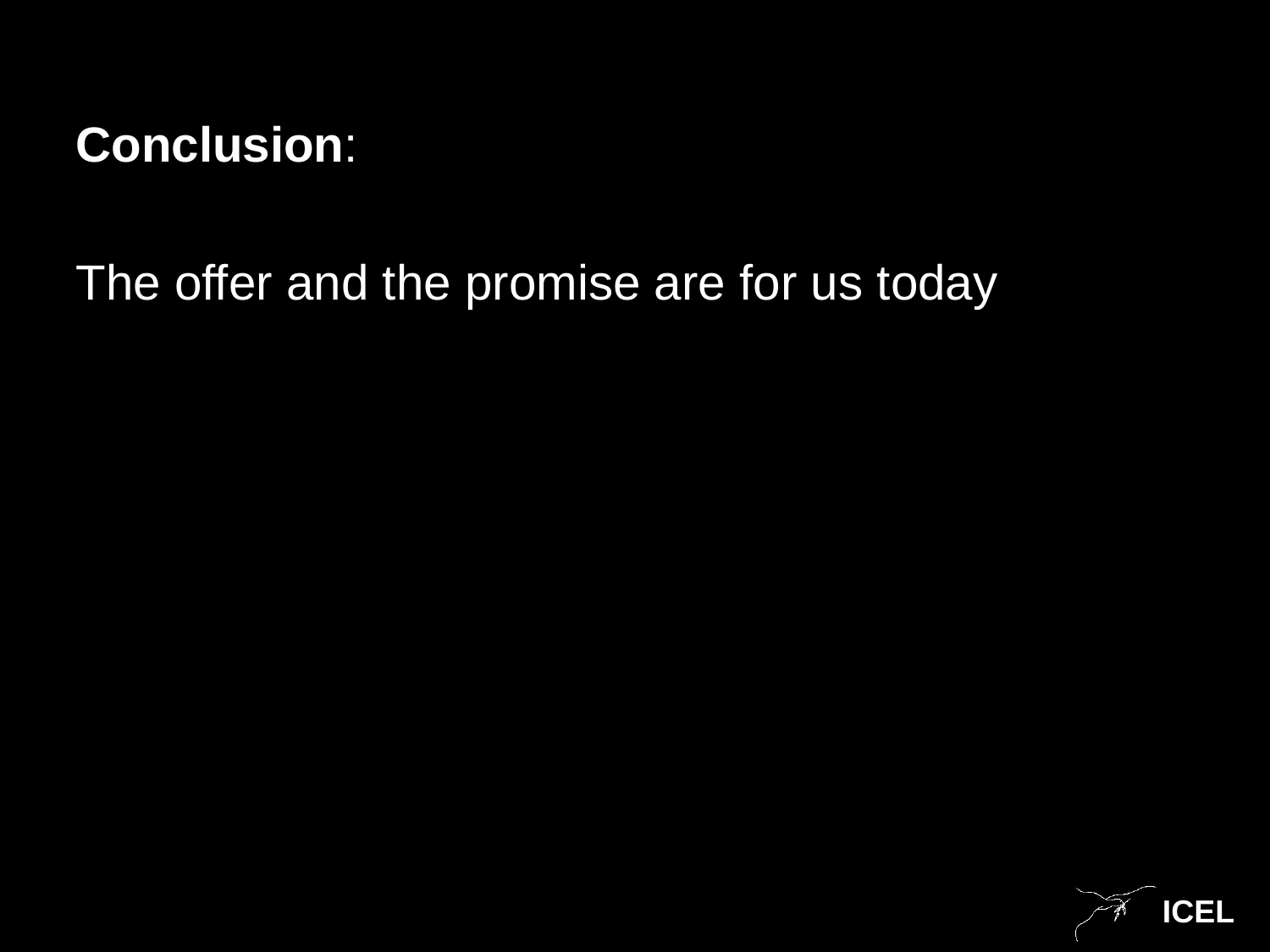

Conclusion:

The offer and the promise are for us today